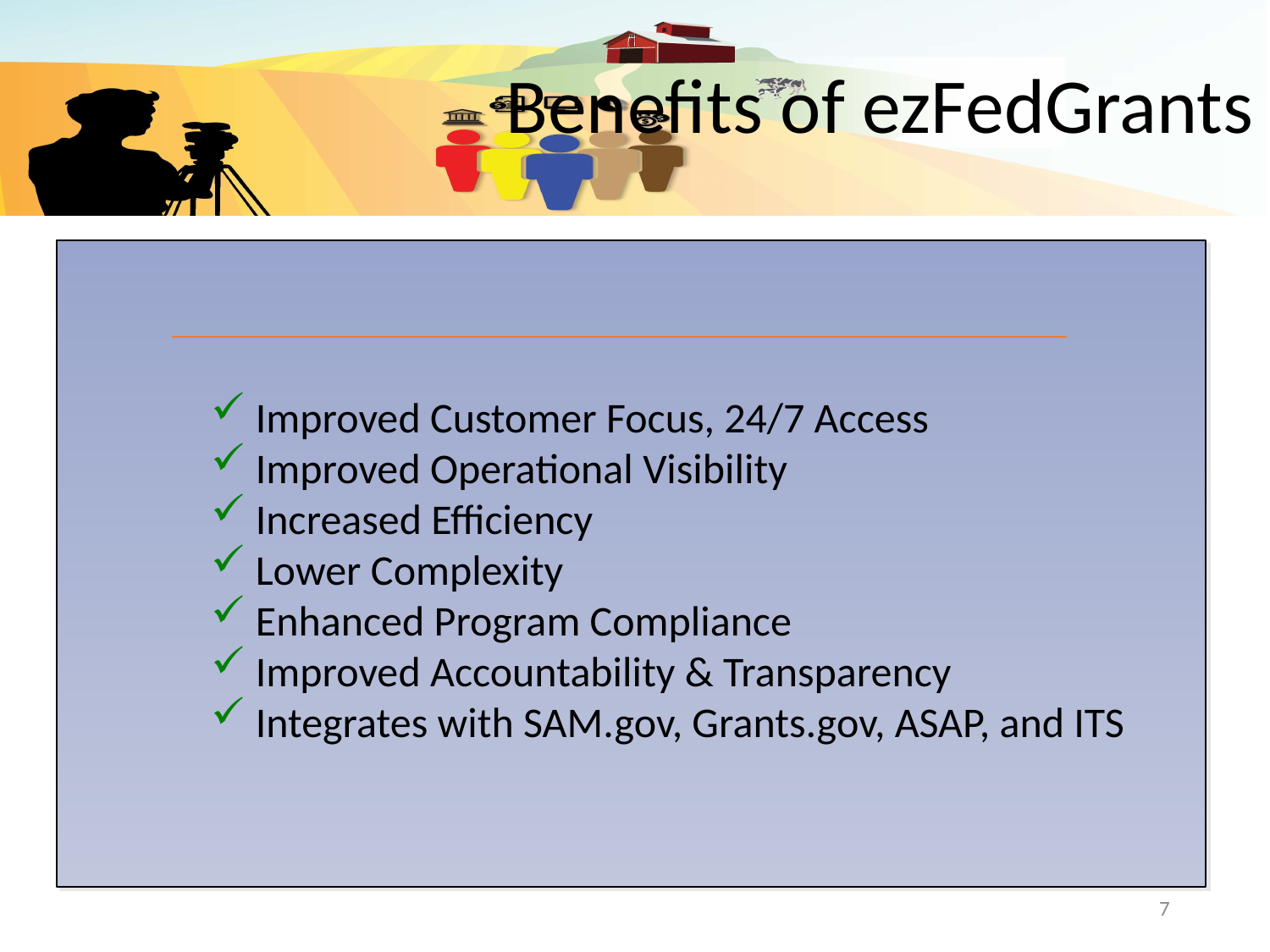

# Benefits of ezFedGrants

 Improved Customer Focus, 24/7 Access
 Improved Operational Visibility
 Increased Efficiency
 Lower Complexity
 Enhanced Program Compliance
 Improved Accountability & Transparency
 Integrates with SAM.gov, Grants.gov, ASAP, and ITS

7